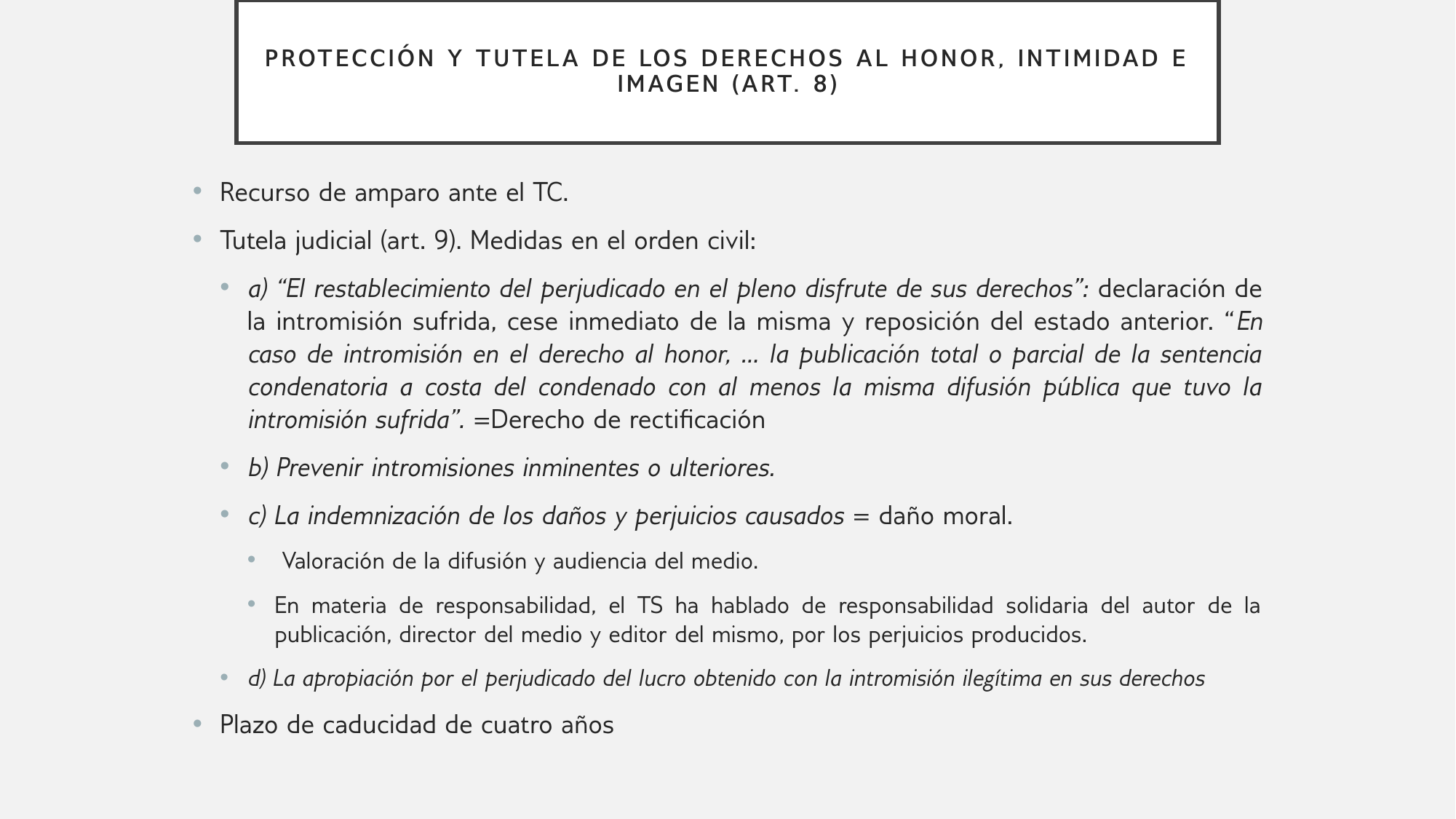

# Protección y tutela de los derechos al honor, intimidad e imagen (art. 8)
Recurso de amparo ante el TC.
Tutela judicial (art. 9). Medidas en el orden civil:
a) “El restablecimiento del perjudicado en el pleno disfrute de sus derechos”: declaración de la intromisión sufrida, cese inmediato de la misma y reposición del estado anterior. “En caso de intromisión en el derecho al honor, … la publicación total o parcial de la sentencia condenatoria a costa del condenado con al menos la misma difusión pública que tuvo la intromisión sufrida”. =Derecho de rectificación
b) Prevenir intromisiones inminentes o ulteriores.
c) La indemnización de los daños y perjuicios causados = daño moral.
 Valoración de la difusión y audiencia del medio.
En materia de responsabilidad, el TS ha hablado de responsabilidad solidaria del autor de la publicación, director del medio y editor del mismo, por los perjuicios producidos.
d) La apropiación por el perjudicado del lucro obtenido con la intromisión ilegítima en sus derechos
Plazo de caducidad de cuatro años